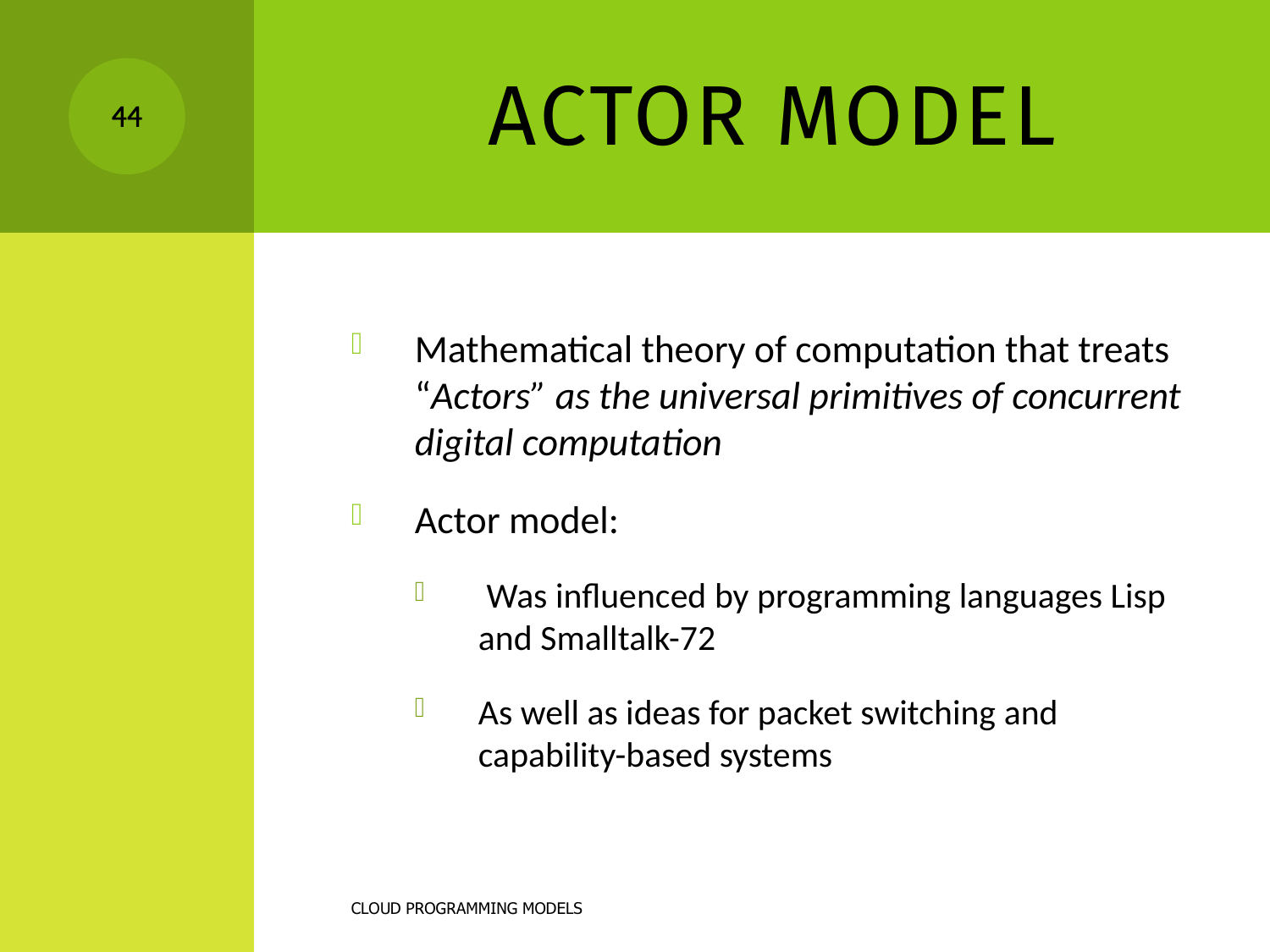

# Actor model
44
Mathematical theory of computation that treats “Actors” as the universal primitives of concurrent digital computation
Actor model:
 Was influenced by programming languages Lisp and Smalltalk-72
As well as ideas for packet switching and capability-based systems
Cloud programming models